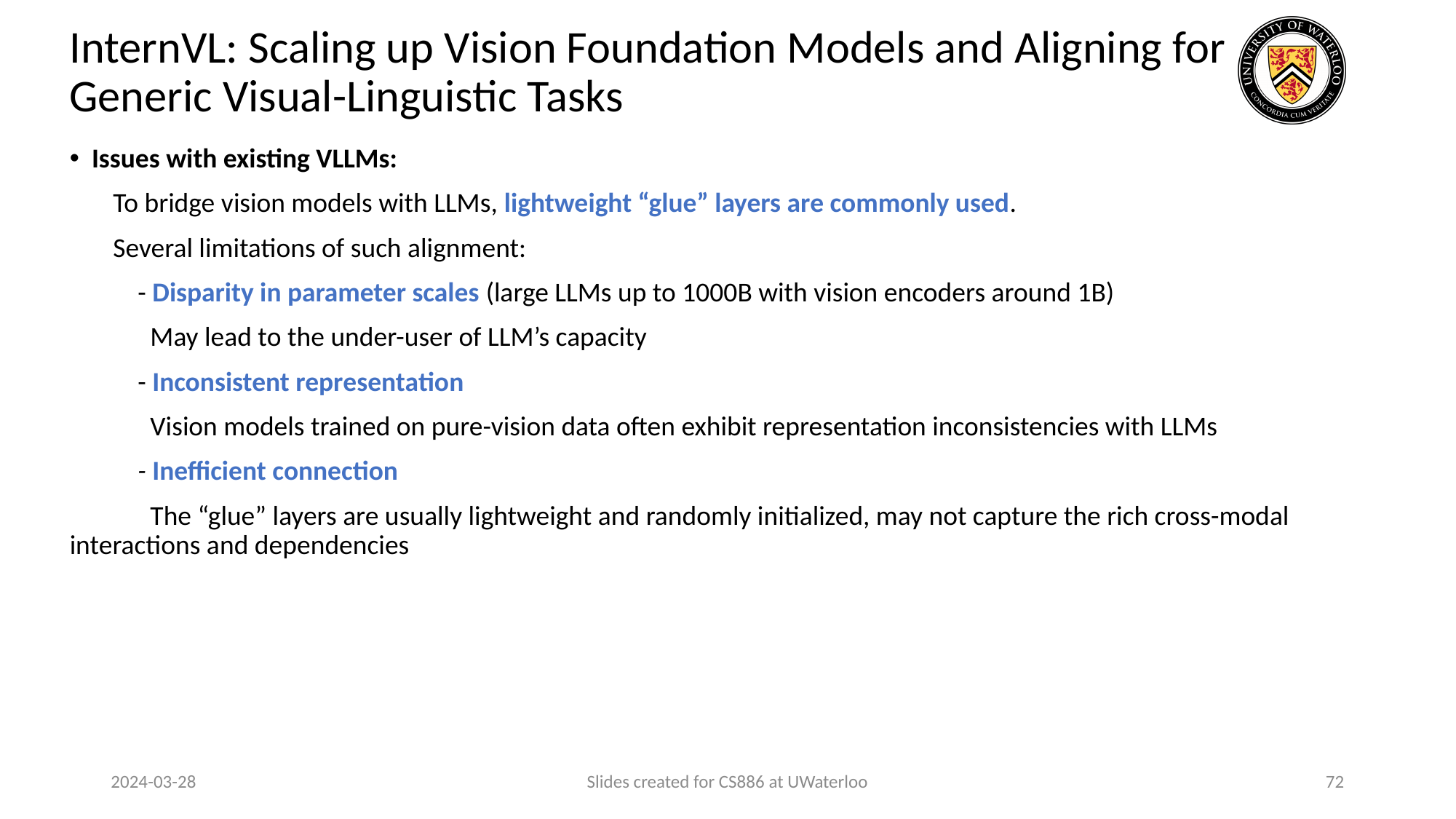

# InternVL: Scaling up Vision Foundation Models and Aligning for Generic Visual-Linguistic Tasks
  Issues with existing VLLMs:
       To bridge vision models with LLMs, lightweight “glue” layers are commonly used.
       Several limitations of such alignment:
           - Disparity in parameter scales (large LLMs up to 1000B with vision encoders around 1B)
             May lead to the under-user of LLM’s capacity
           - Inconsistent representation
             Vision models trained on pure-vision data often exhibit representation inconsistencies with LLMs
           - Inefficient connection
             The “glue” layers are usually lightweight and randomly initialized, may not capture the rich cross-modal interactions and dependencies
2024-03-28
Slides created for CS886 at UWaterloo
72